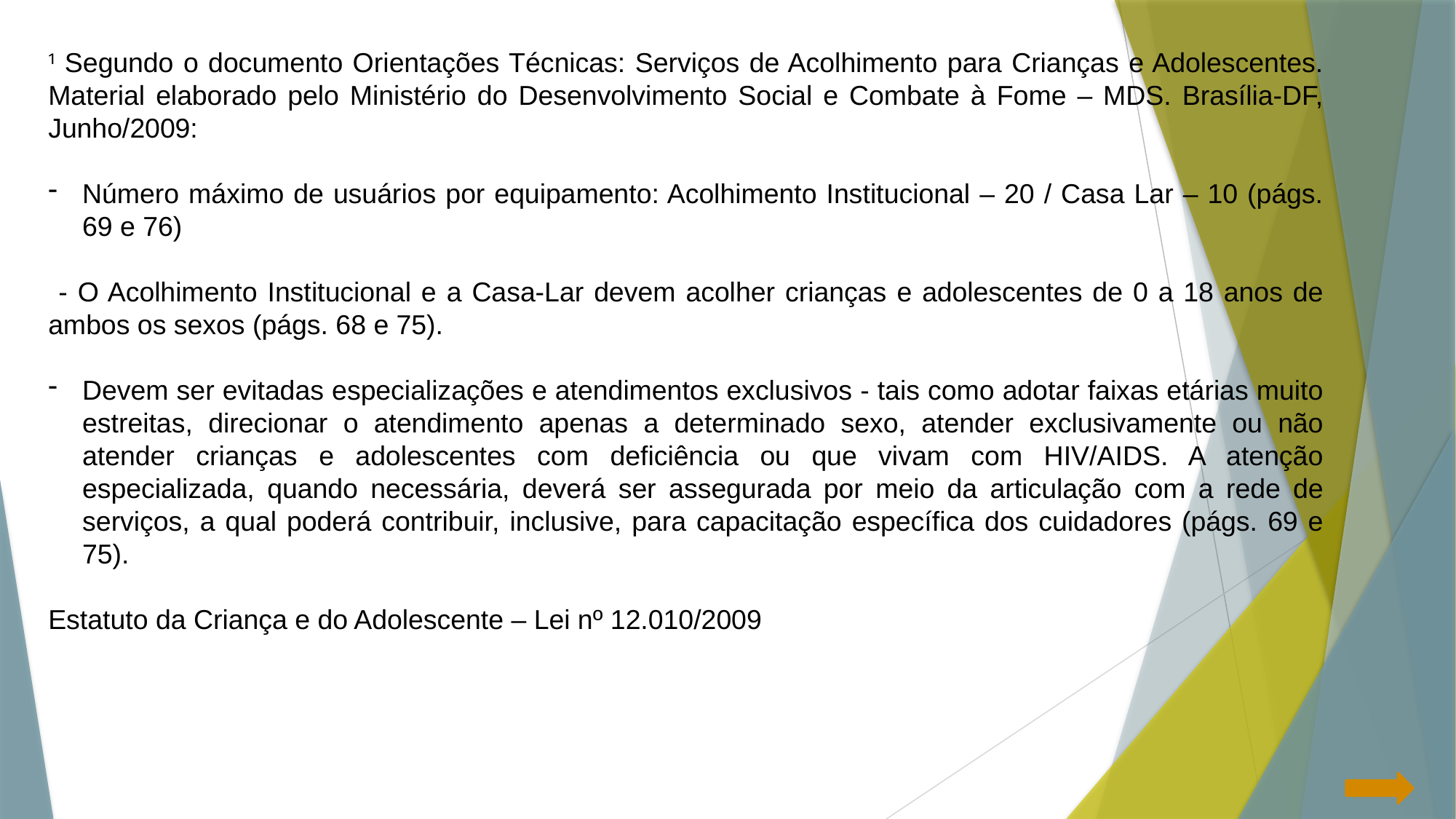

1 Segundo o documento Orientações Técnicas: Serviços de Acolhimento para Crianças e Adolescentes. Material elaborado pelo Ministério do Desenvolvimento Social e Combate à Fome – MDS. Brasília-DF, Junho/2009:

Número máximo de usuários por equipamento: Acolhimento Institucional – 20 / Casa Lar – 10 (págs. 69 e 76)

 - O Acolhimento Institucional e a Casa-Lar devem acolher crianças e adolescentes de 0 a 18 anos de ambos os sexos (págs. 68 e 75).

Devem ser evitadas especializações e atendimentos exclusivos - tais como adotar faixas etárias muito estreitas, direcionar o atendimento apenas a determinado sexo, atender exclusivamente ou não atender crianças e adolescentes com deficiência ou que vivam com HIV/AIDS. A atenção especializada, quando necessária, deverá ser assegurada por meio da articulação com a rede de serviços, a qual poderá contribuir, inclusive, para capacitação específica dos cuidadores (págs. 69 e 75).

Estatuto da Criança e do Adolescente – Lei nº 12.010/2009